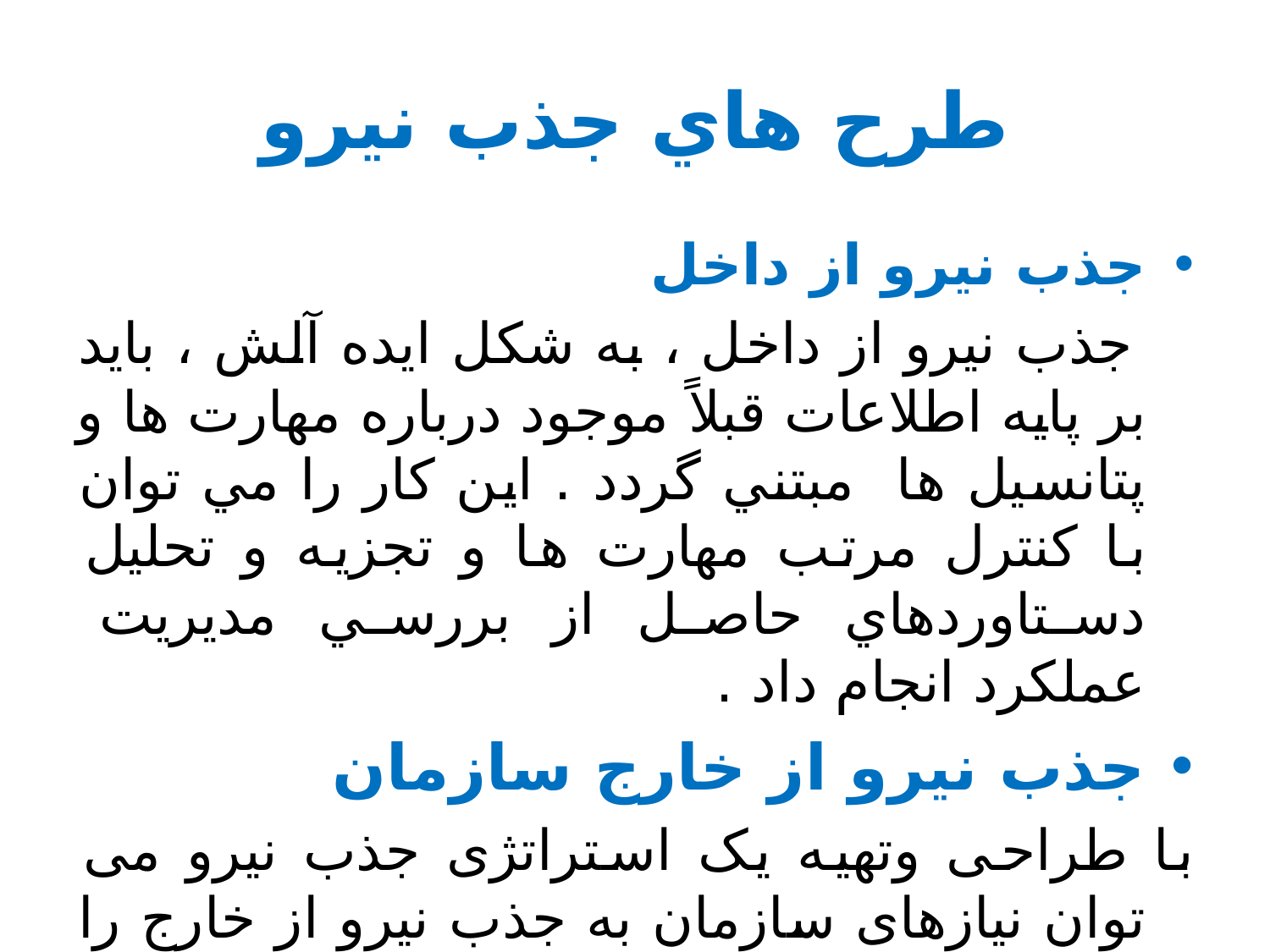

# طرح هاي جذب نيرو
جذب نيرو از داخل
   جذب نيرو از داخل ، به شكل ايده آلش ، بايد بر پايه اطلاعات قبلاً موجود درباره مهارت ها و پتانسيل ها  مبتني گردد . اين كار را مي توان با كنترل مرتب مهارت ها و تجزيه و تحليل دستاوردهاي حاصل از بررسي مديريت عملكرد انجام داد .
جذب نيرو از خارج سازمان
با طراحی وتهیه یک استراتژی جذب نیرو می توان نیازهای سازمان به جذب نیرو از خارج را تامین کرد